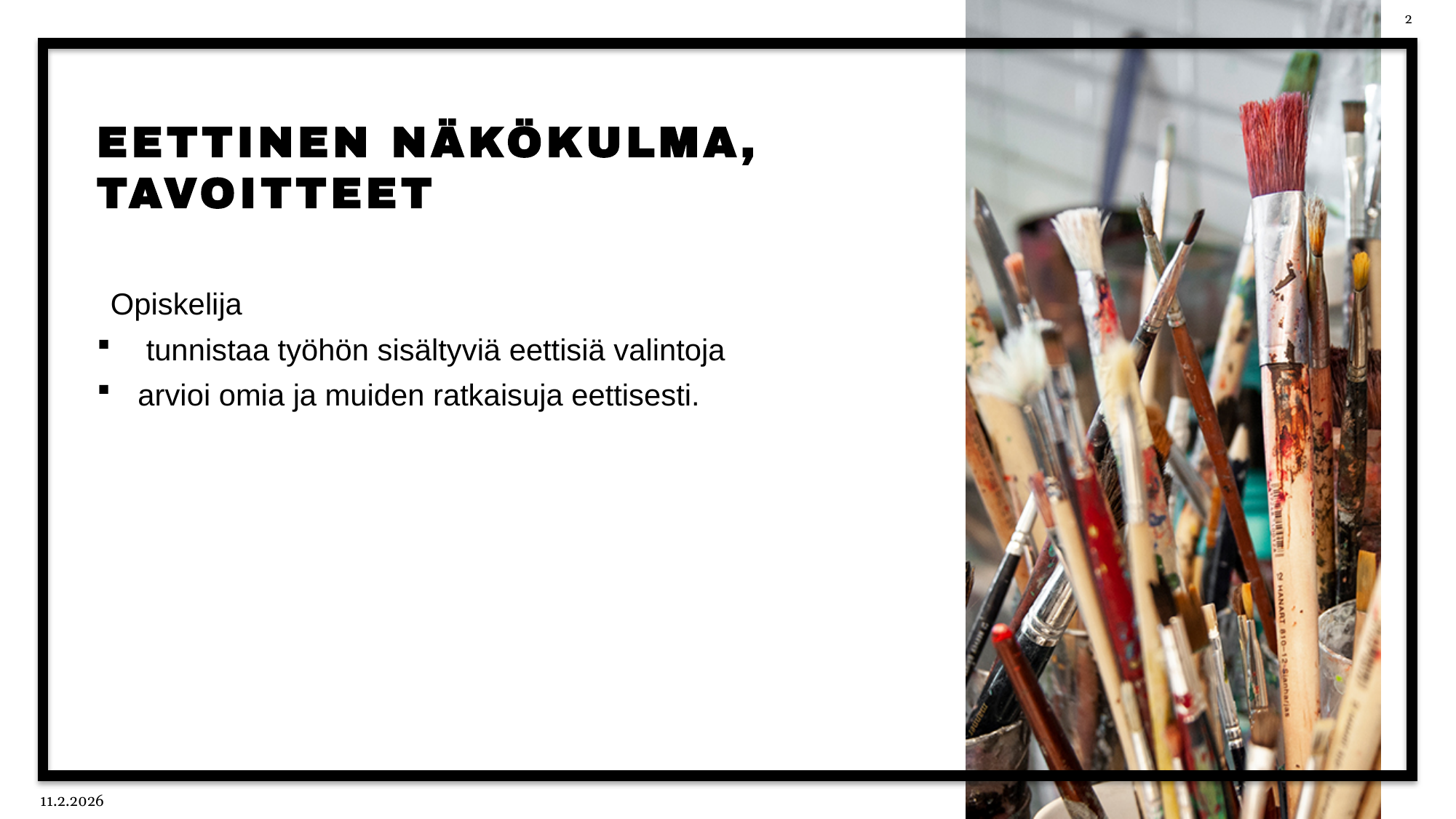

# Eettinen näkökulma, tavoitteet

Opiskelija
 tunnistaa työhön sisältyviä eettisiä valintoja
arvioi omia ja muiden ratkaisuja eettisesti.
11.2.2026